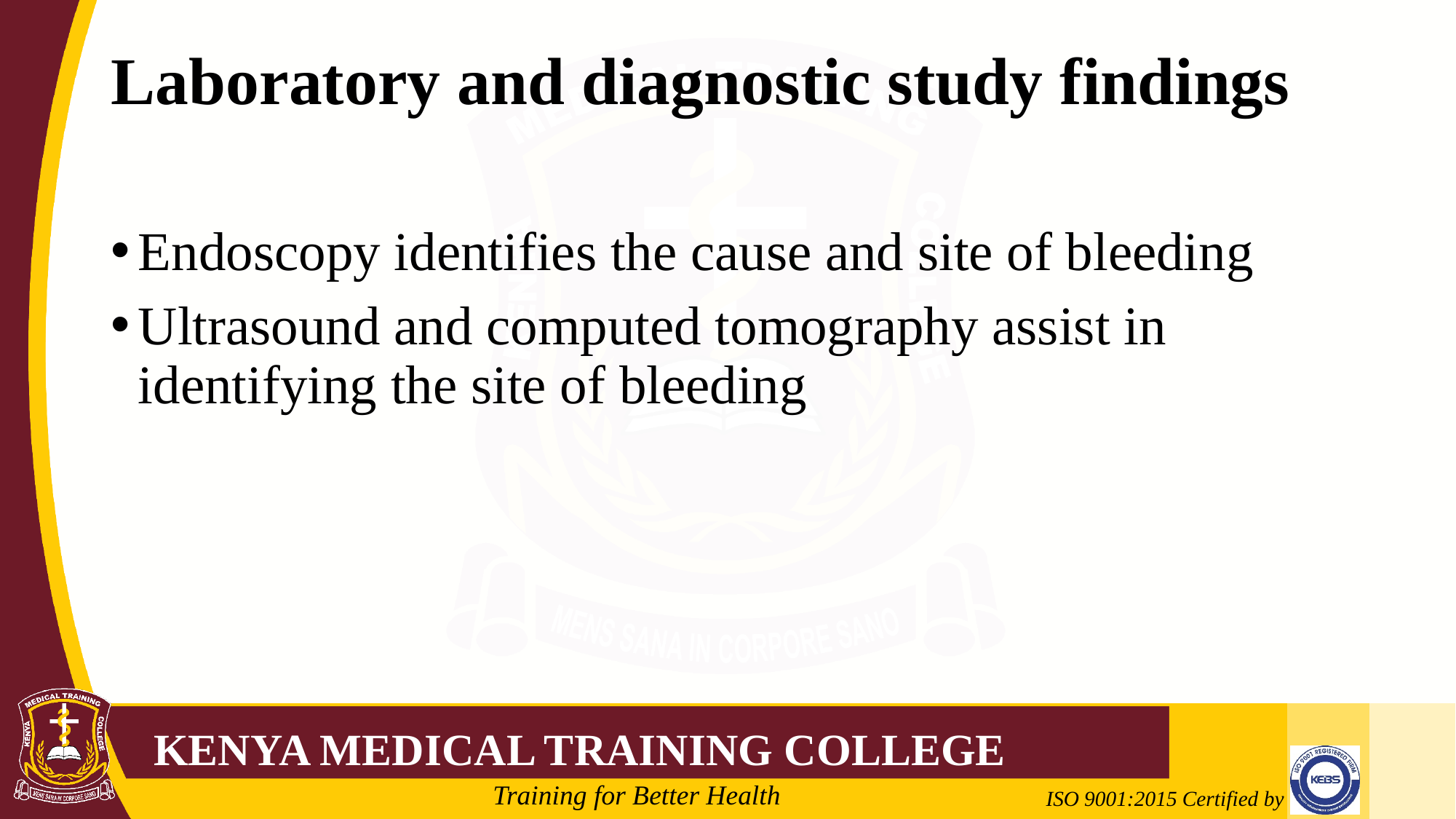

# Laboratory and diagnostic study findings
Endoscopy identifies the cause and site of bleeding
Ultrasound and computed tomography assist in identifying the site of bleeding